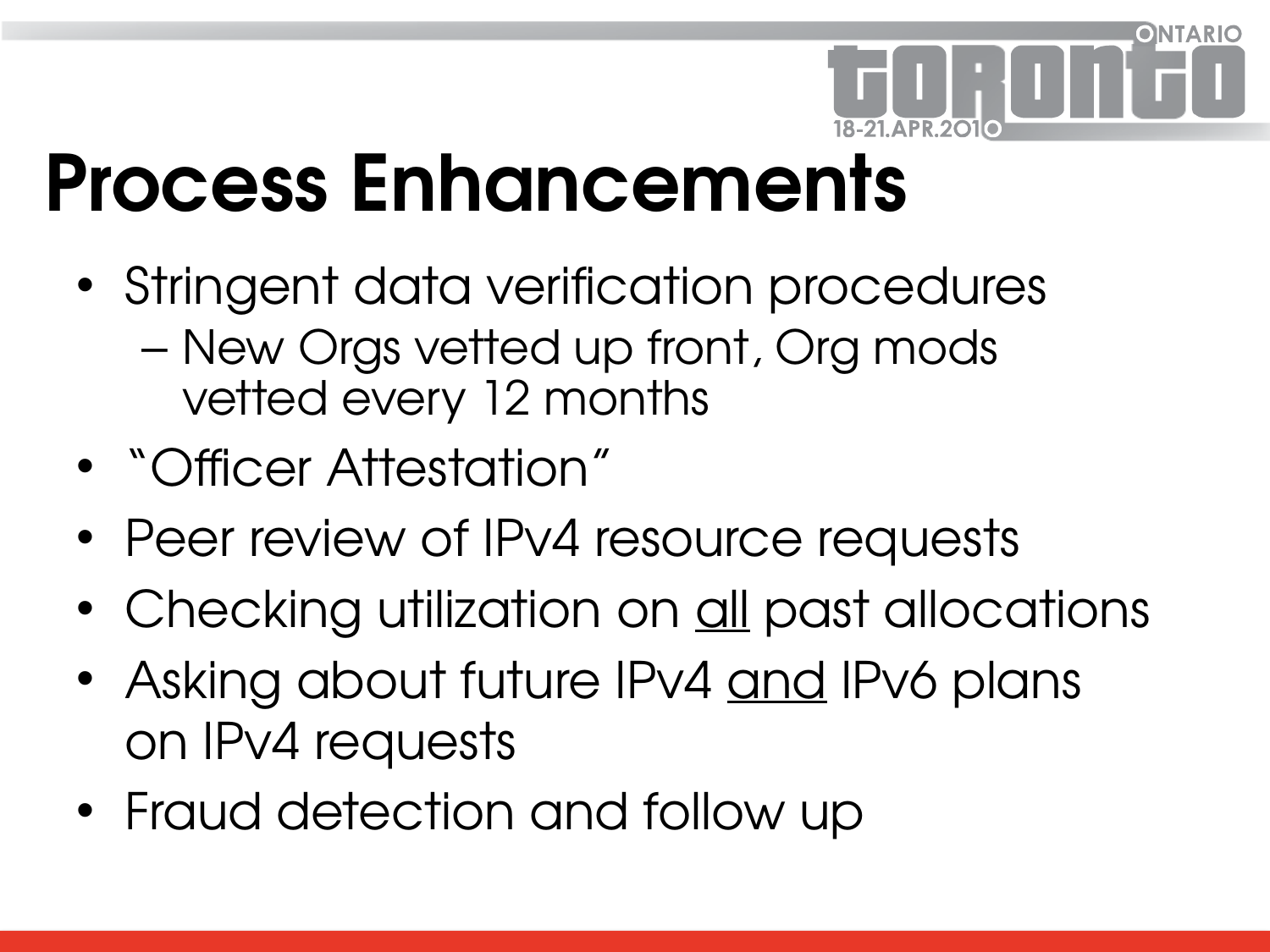

Process Enhancements
Stringent data verification procedures
New Orgs vetted up front, Org mods vetted every 12 months
“Officer Attestation”
Peer review of IPv4 resource requests
Checking utilization on all past allocations
Asking about future IPv4 and IPv6 plans on IPv4 requests
Fraud detection and follow up